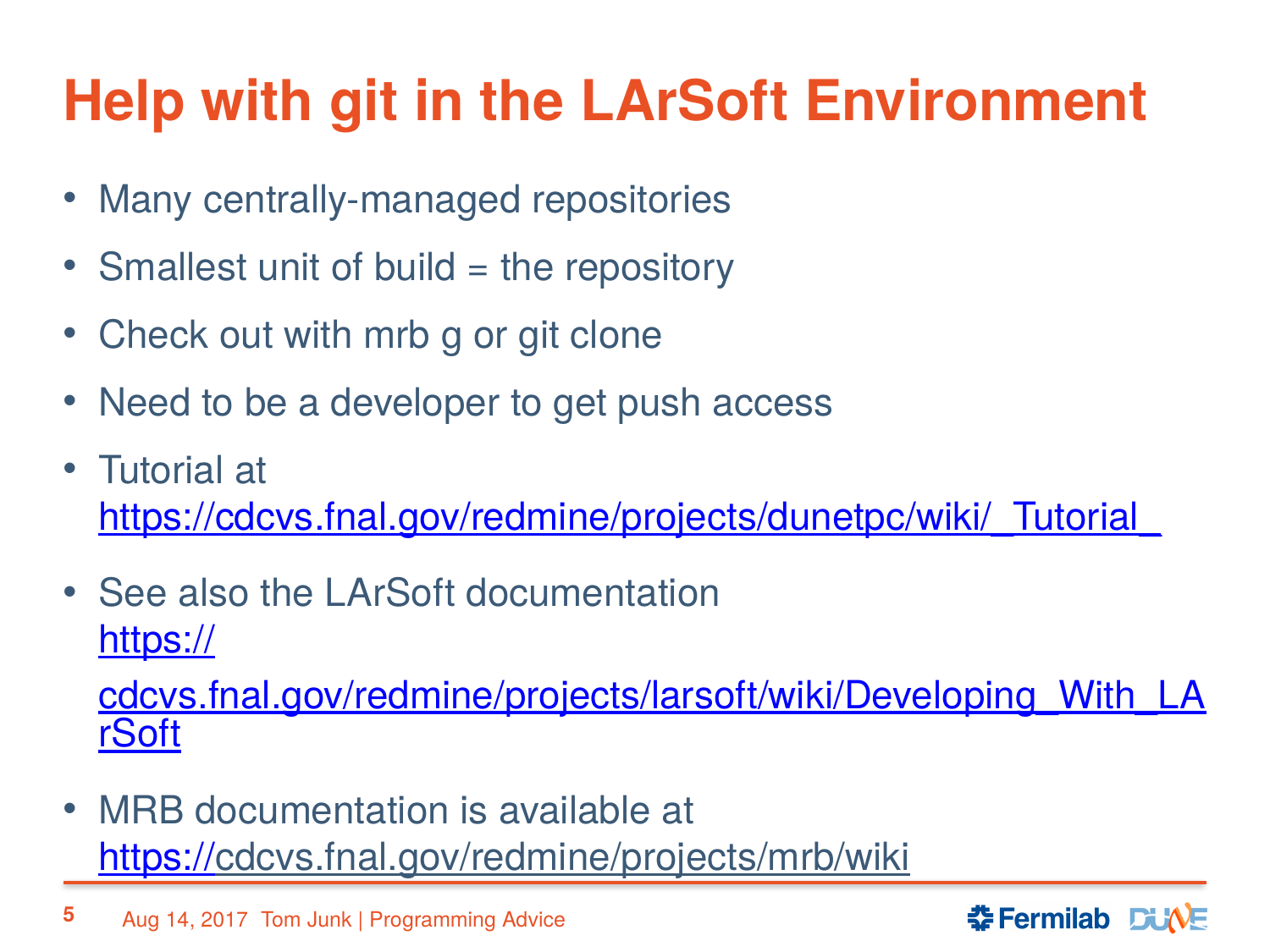

# Help with git in the LArSoft Environment
Many centrally-managed repositories
Smallest unit of build = the repository
Check out with mrb g or git clone
Need to be a developer to get push access
Tutorial at
https://cdcvs.fnal.gov/redmine/projects/dunetpc/wiki/_Tutorial_
See also the LArSoft documentation
https://cdcvs.fnal.gov/redmine/projects/larsoft/wiki/Developing_With_LArSoft
MRB documentation is available at
https://cdcvs.fnal.gov/redmine/projects/mrb/wiki

5
Aug 14, 2017
Tom Junk | Programming Advice